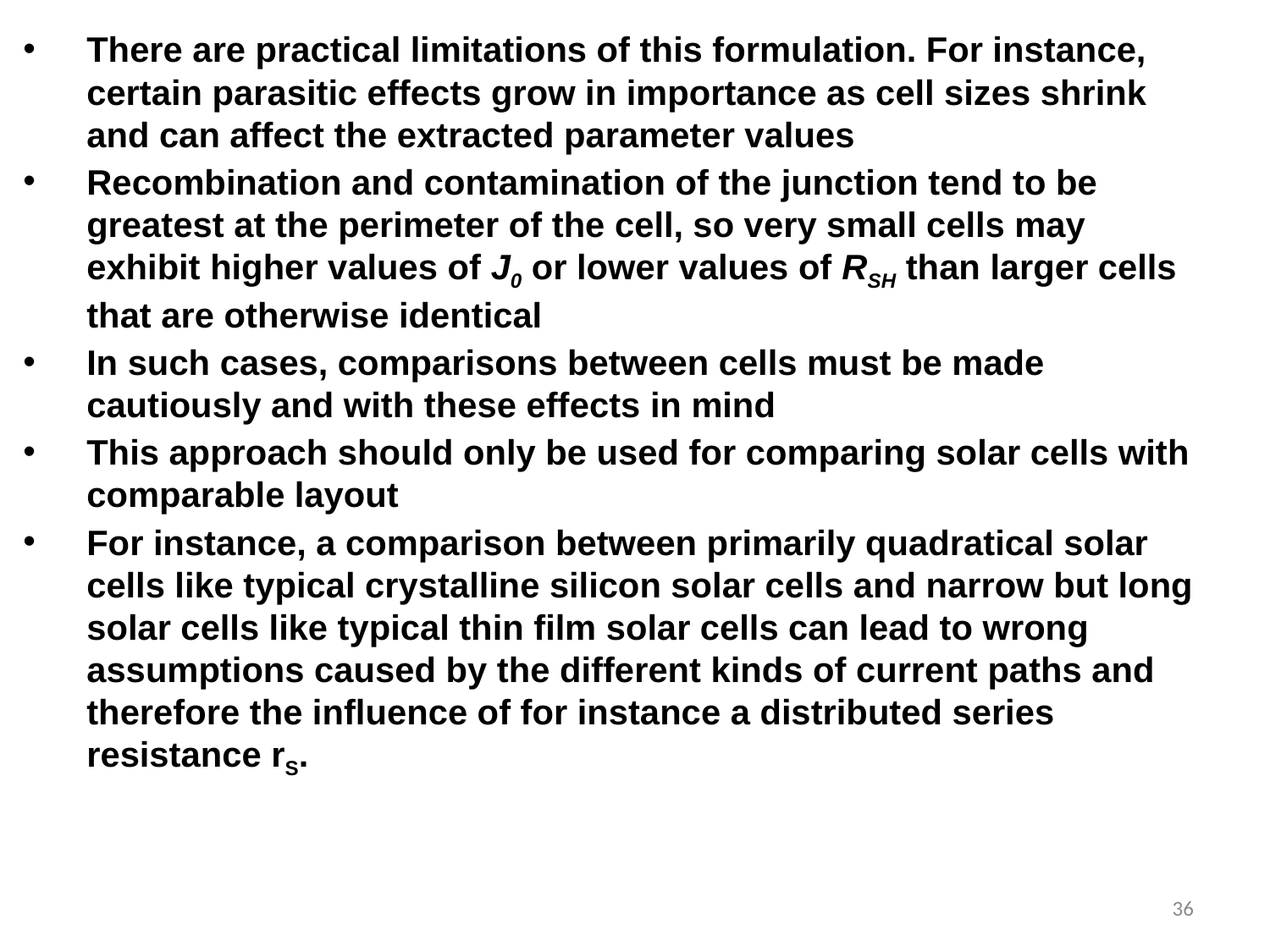

There are practical limitations of this formulation. For instance, certain parasitic effects grow in importance as cell sizes shrink and can affect the extracted parameter values
Recombination and contamination of the junction tend to be greatest at the perimeter of the cell, so very small cells may exhibit higher values of J0 or lower values of RSH than larger cells that are otherwise identical
In such cases, comparisons between cells must be made cautiously and with these effects in mind
This approach should only be used for comparing solar cells with comparable layout
For instance, a comparison between primarily quadratical solar cells like typical crystalline silicon solar cells and narrow but long solar cells like typical thin film solar cells can lead to wrong assumptions caused by the different kinds of current paths and therefore the influence of for instance a distributed series resistance rS.

36